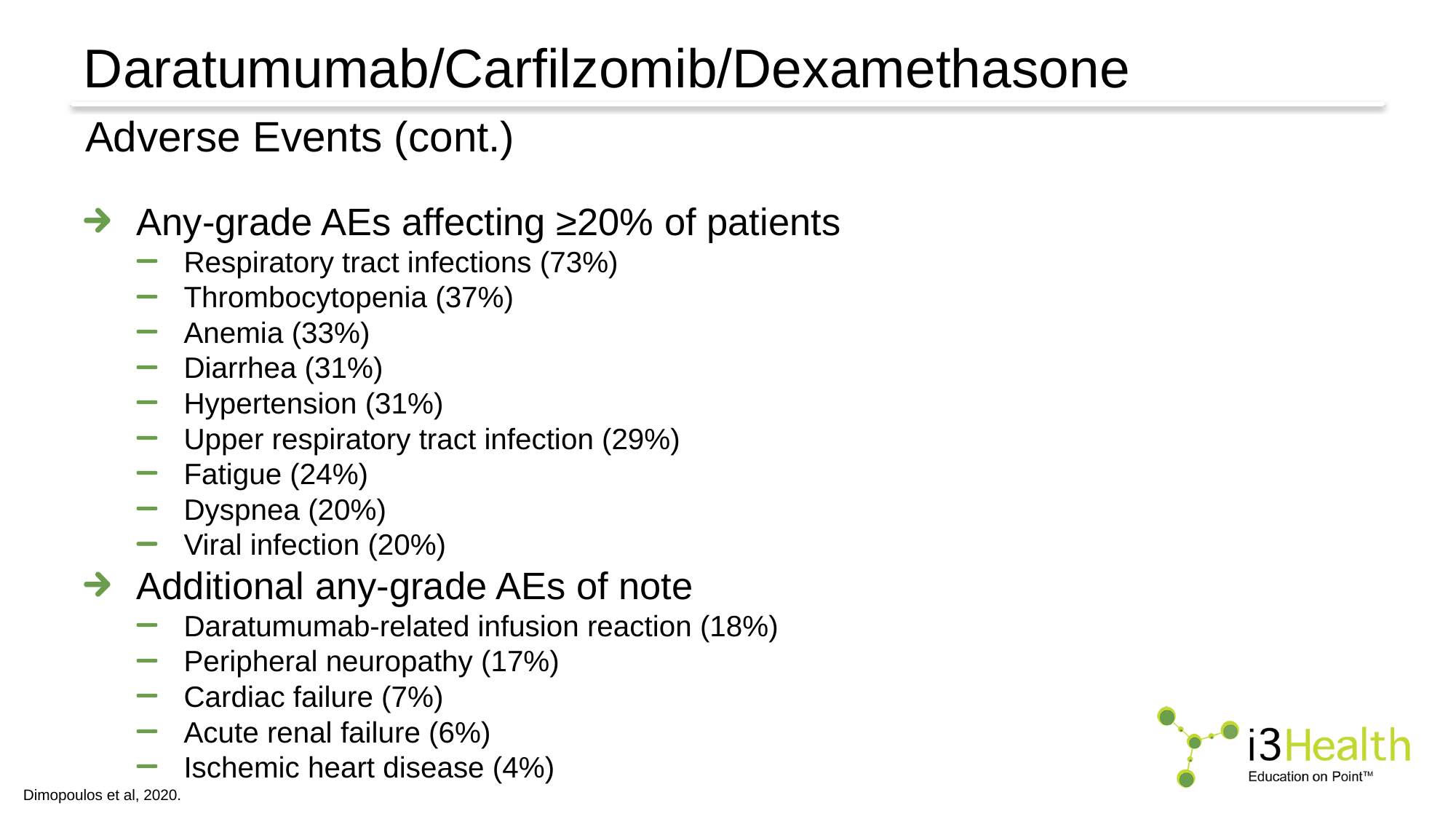

# Daratumumab/Carfilzomib/Dexamethasone
Adverse Events (cont.)
Any-grade AEs affecting ≥20% of patients
Respiratory tract infections (73%)
Thrombocytopenia (37%)
Anemia (33%)
Diarrhea (31%)
Hypertension (31%)
Upper respiratory tract infection (29%)
Fatigue (24%)
Dyspnea (20%)
Viral infection (20%)
Additional any-grade AEs of note
Daratumumab-related infusion reaction (18%)
Peripheral neuropathy (17%)
Cardiac failure (7%)
Acute renal failure (6%)
Ischemic heart disease (4%)

Dimopoulos et al, 2020.